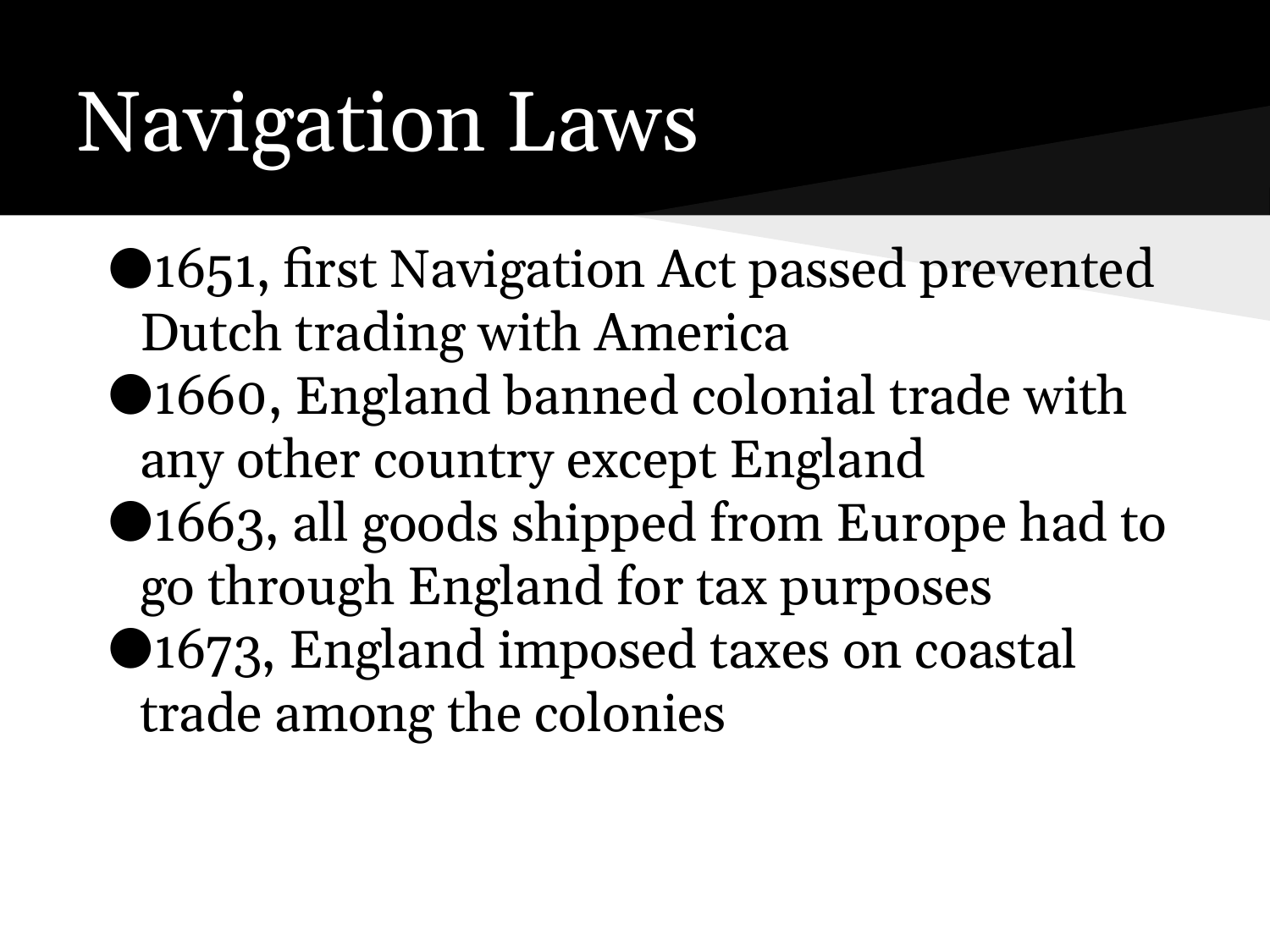

# Navigation Laws
1651, first Navigation Act passed prevented Dutch trading with America
1660, England banned colonial trade with any other country except England
1663, all goods shipped from Europe had to go through England for tax purposes
1673, England imposed taxes on coastal trade among the colonies